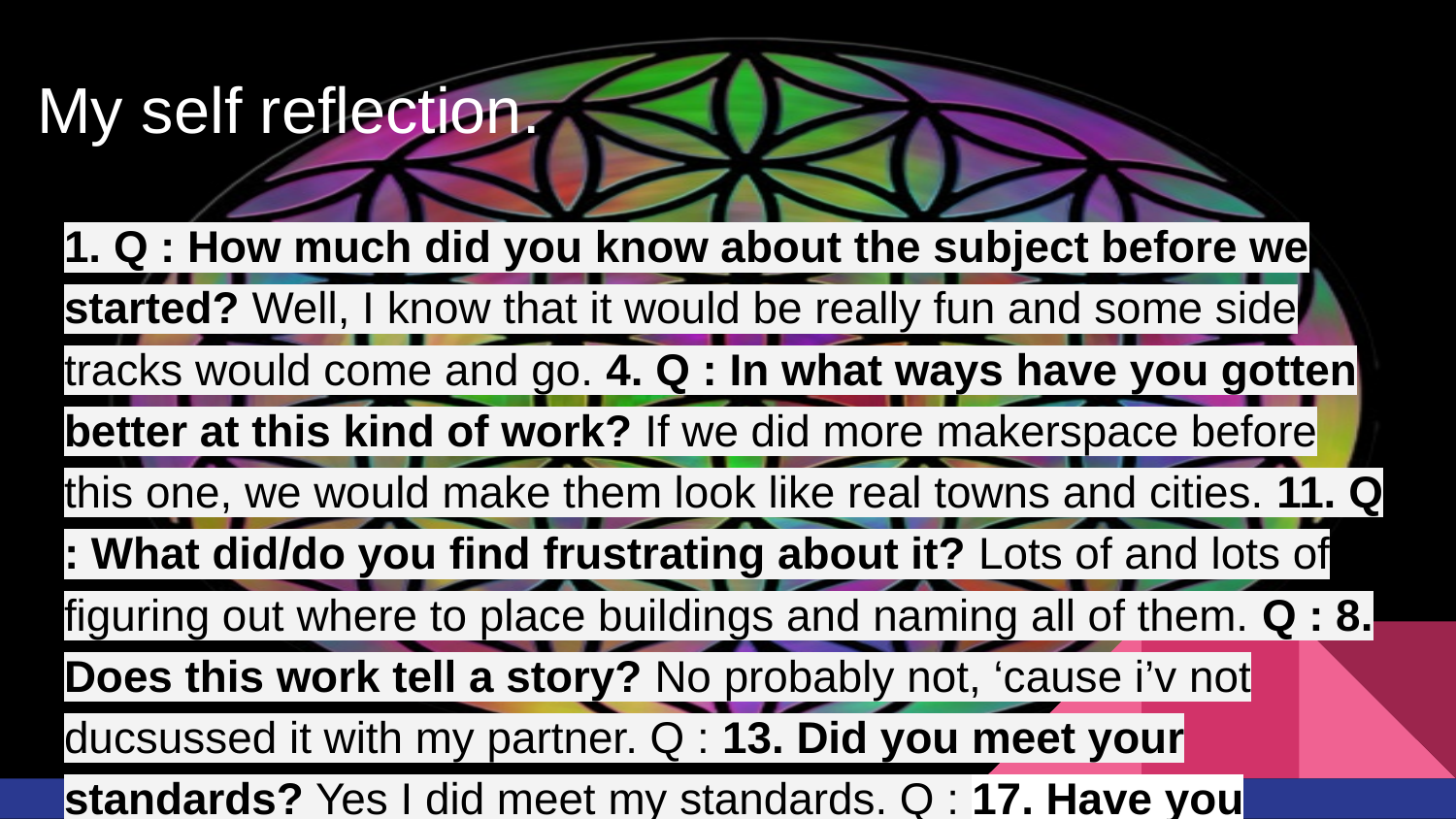

# My self reflection.
1. Q : How much did you know about the subject before we started? Well, I know that it would be really fun and some side tracks would come and go. 4. Q : In what ways have you gotten better at this kind of work? If we did more makerspace before this one, we would make them look like real towns and cities. 11. Q : What did/do you find frustrating about it? Lots of and lots of figuring out where to place buildings and naming all of them. Q : 8. Does this work tell a story? No probably not, ‘cause i’v not ducsussed it with my partner. Q : 13. Did you meet your standards? Yes I did meet my standards. Q : 17. Have you changed any ideas you used to have on this subject? Yes, like the names.